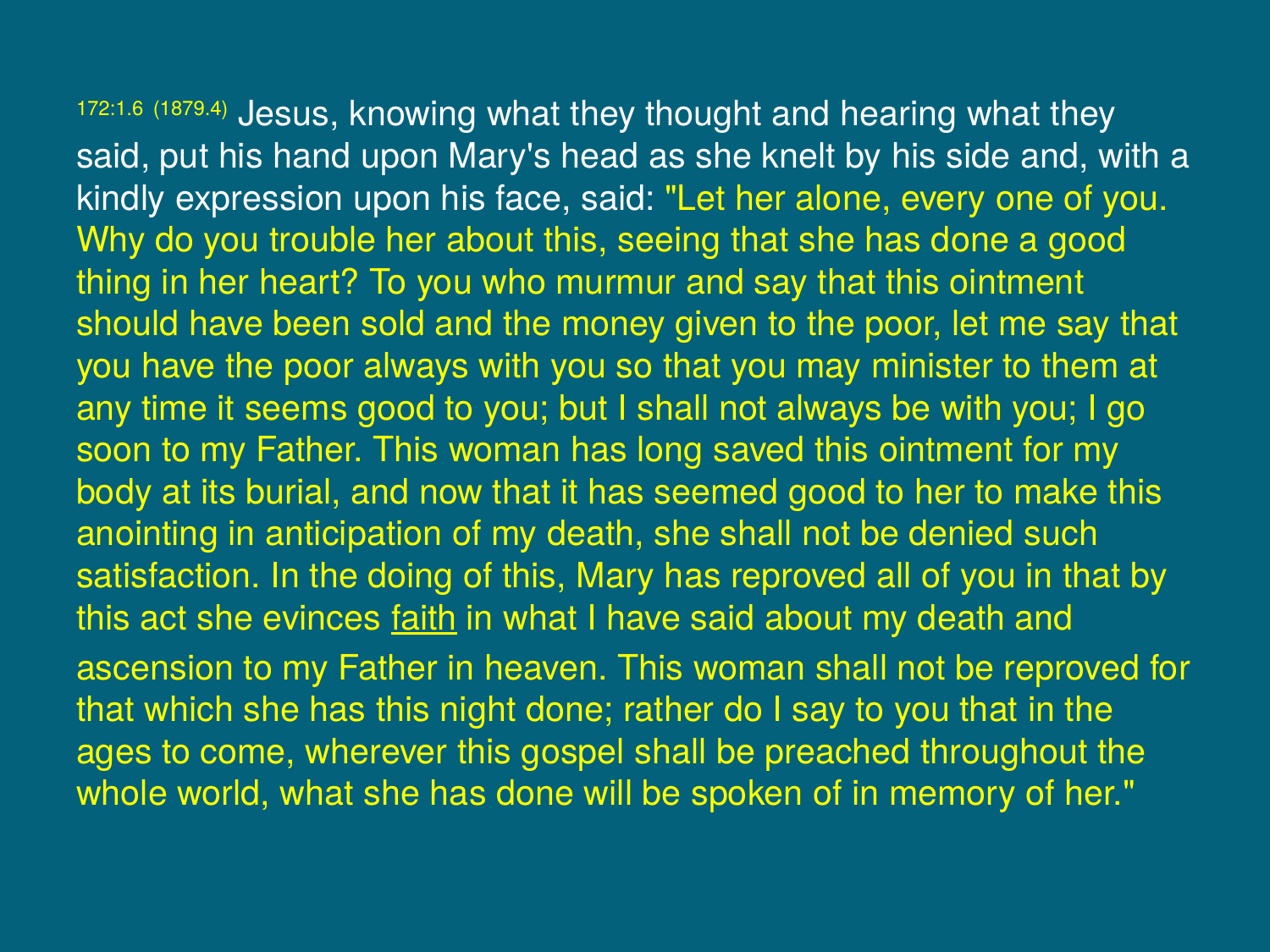

172:1.6 (1879.4) Jesus, knowing what they thought and hearing what they said, put his hand upon Mary's head as she knelt by his side and, with a kindly expression upon his face, said: "Let her alone, every one of you. Why do you trouble her about this, seeing that she has done a good thing in her heart? To you who murmur and say that this ointment should have been sold and the money given to the poor, let me say that you have the poor always with you so that you may minister to them at any time it seems good to you; but I shall not always be with you; I go soon to my Father. This woman has long saved this ointment for my body at its burial, and now that it has seemed good to her to make this anointing in anticipation of my death, she shall not be denied such satisfaction. In the doing of this, Mary has reproved all of you in that by this act she evinces faith in what I have said about my death and ascension to my Father in heaven. This woman shall not be reproved for that which she has this night done; rather do I say to you that in the ages to come, wherever this gospel shall be preached throughout the whole world, what she has done will be spoken of in memory of her."